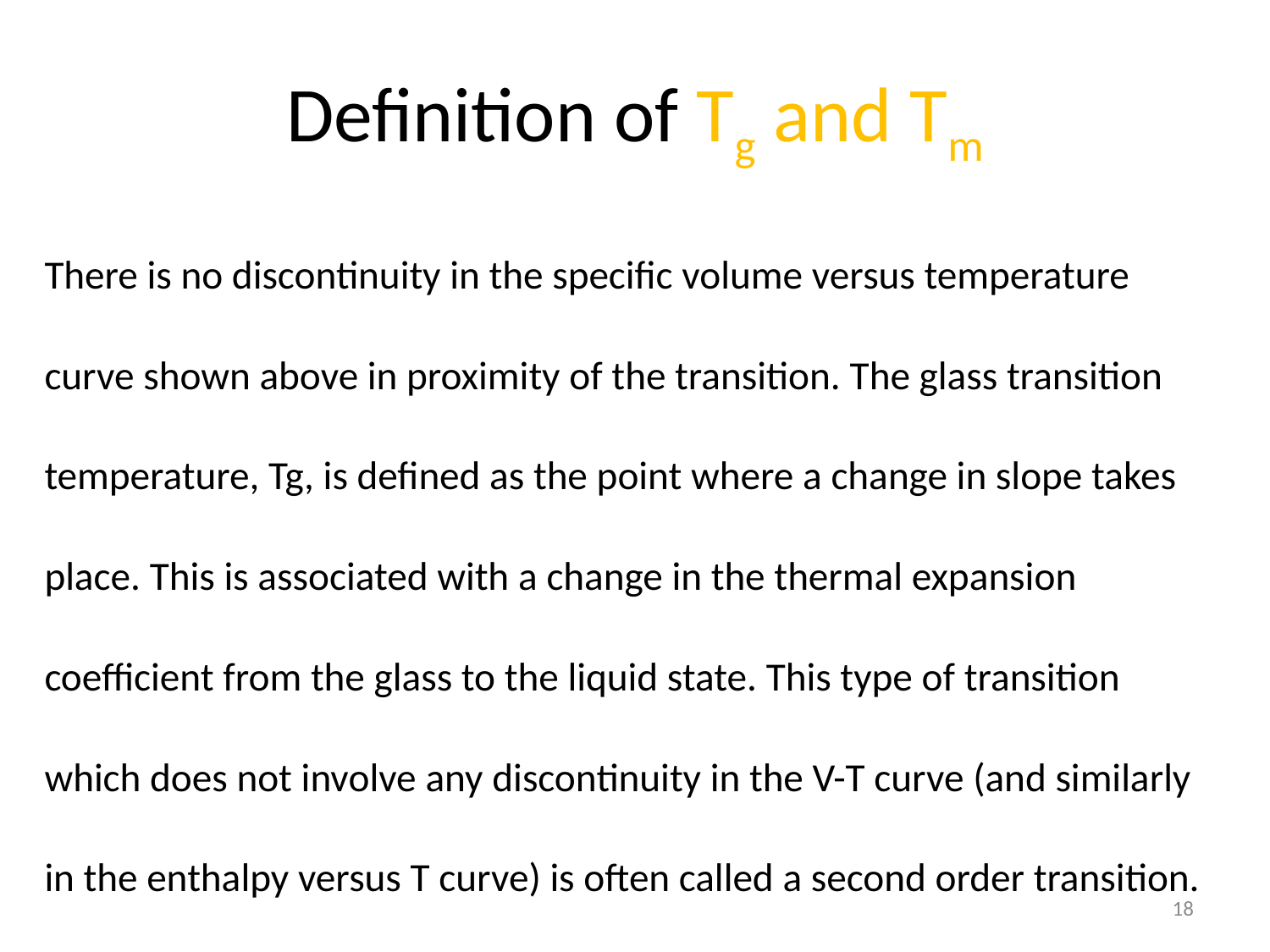

# Definition of Tg and Tm
There is no discontinuity in the specific volume versus temperature curve shown above in proximity of the transition. The glass transition temperature, Tg, is defined as the point where a change in slope takes place. This is associated with a change in the thermal expansion coefficient from the glass to the liquid state. This type of transition which does not involve any discontinuity in the V-T curve (and similarly in the enthalpy versus T curve) is often called a second order transition.
18